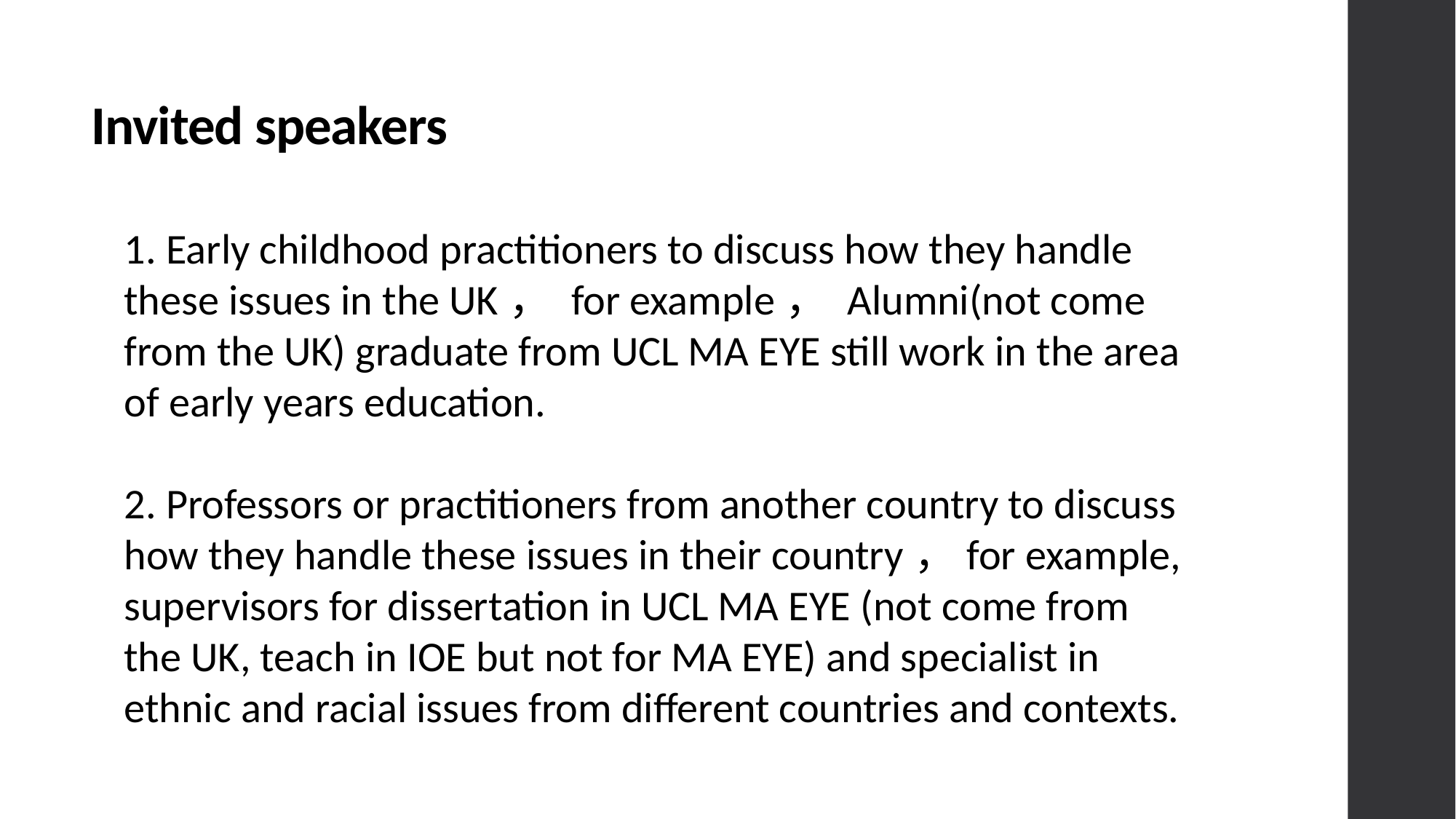

# Invited speakers
1. Early childhood practitioners to discuss how they handle these issues in the UK， for example， Alumni(not come from the UK) graduate from UCL MA EYE still work in the area of early years education.

2. Professors or practitioners from another country to discuss how they handle these issues in their country，for example, supervisors for dissertation in UCL MA EYE (not come from the UK, teach in IOE but not for MA EYE) and specialist in ethnic and racial issues from different countries and contexts.